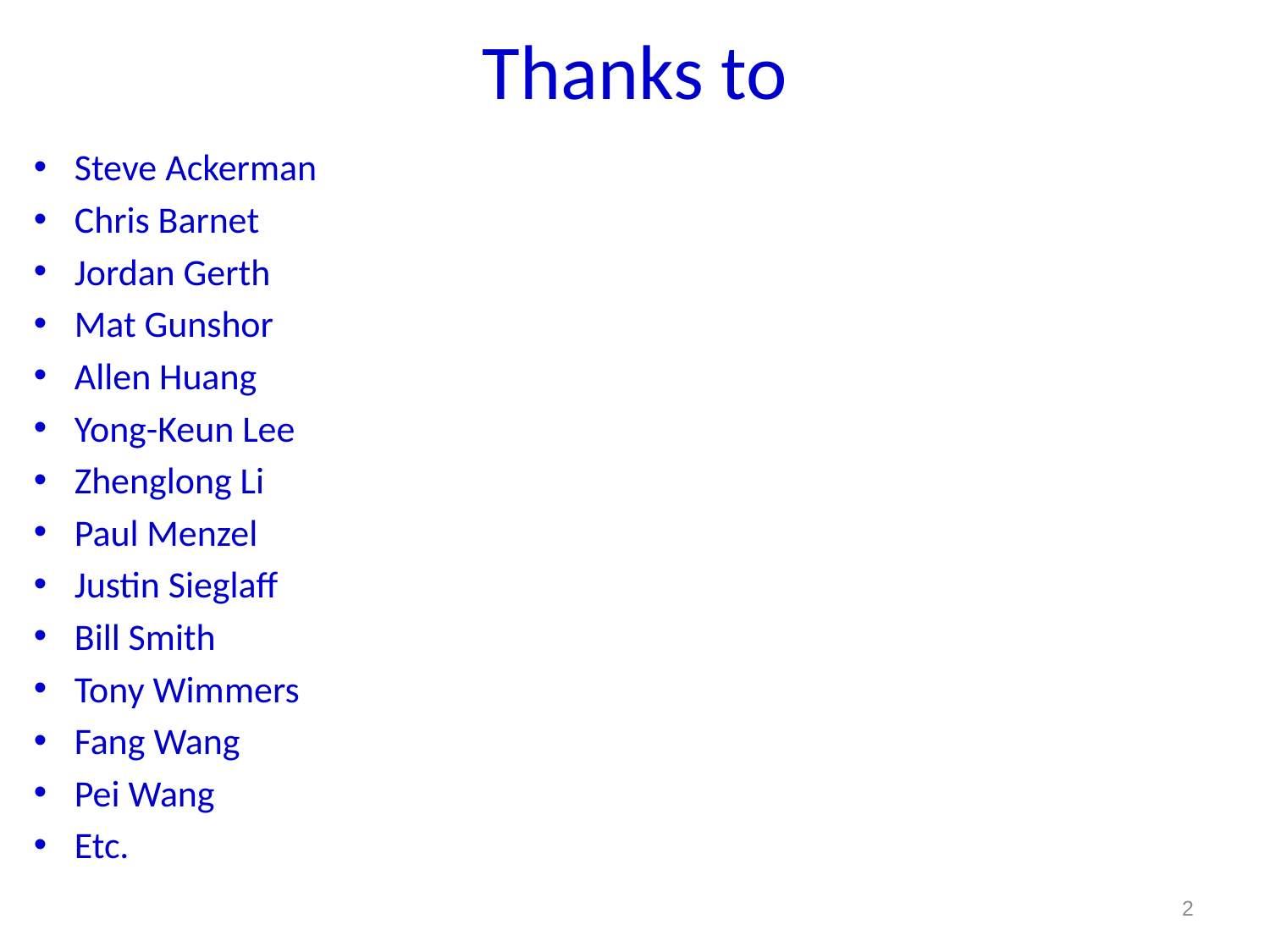

# Thanks to
Steve Ackerman
Chris Barnet
Jordan Gerth
Mat Gunshor
Allen Huang
Yong-Keun Lee
Zhenglong Li
Paul Menzel
Justin Sieglaff
Bill Smith
Tony Wimmers
Fang Wang
Pei Wang
Etc.

2